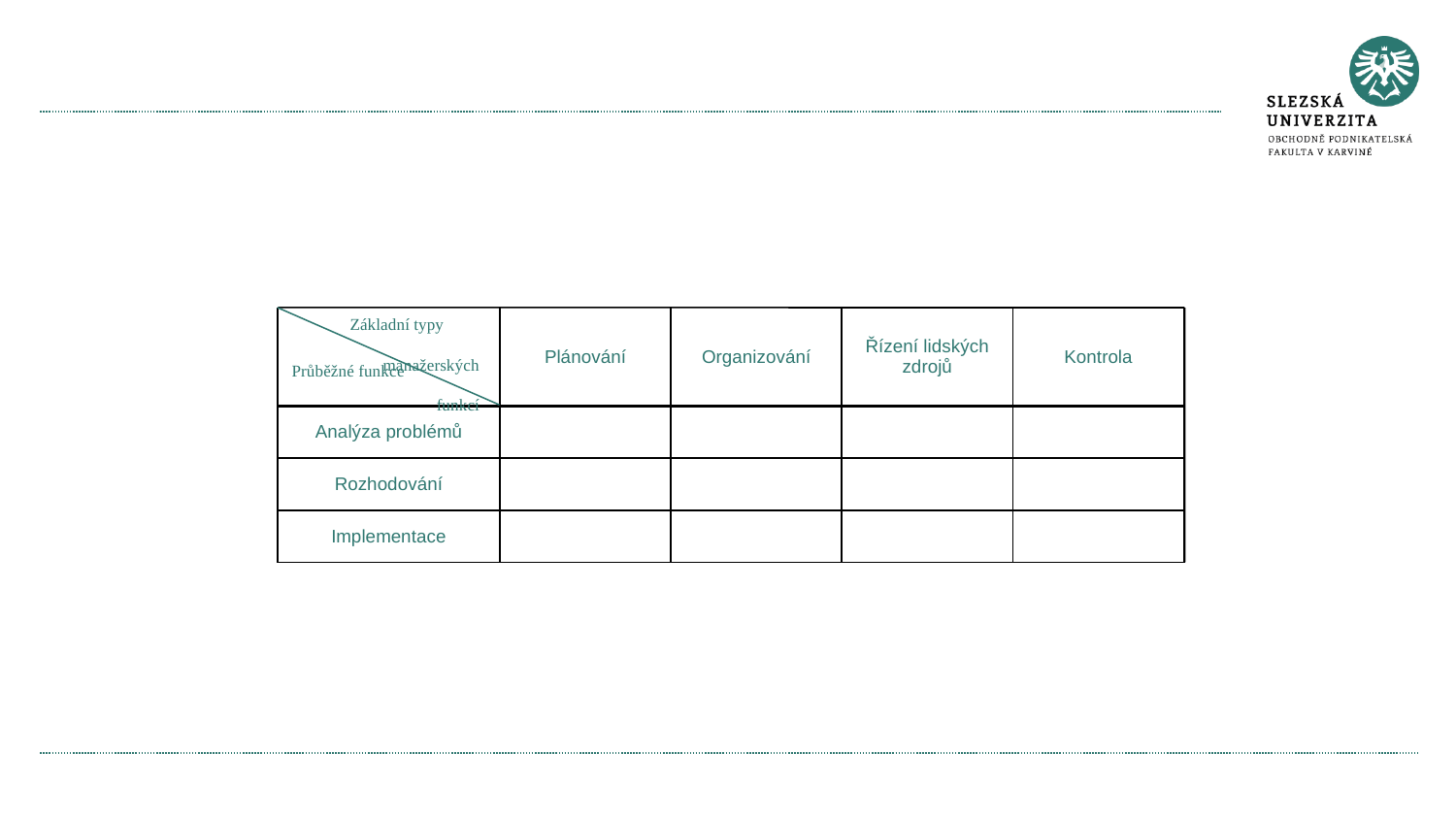

#
 Základní typy
         manažerských
                      funkcí

|  | Plánování | Organizování | Řízení lidských zdrojů | Kontrola |
| --- | --- | --- | --- | --- |
| Analýza problémů |  |  |  |  |
| Rozhodování |  |  |  |  |
| Implementace |  |  |  |  |
Průběžné funkce